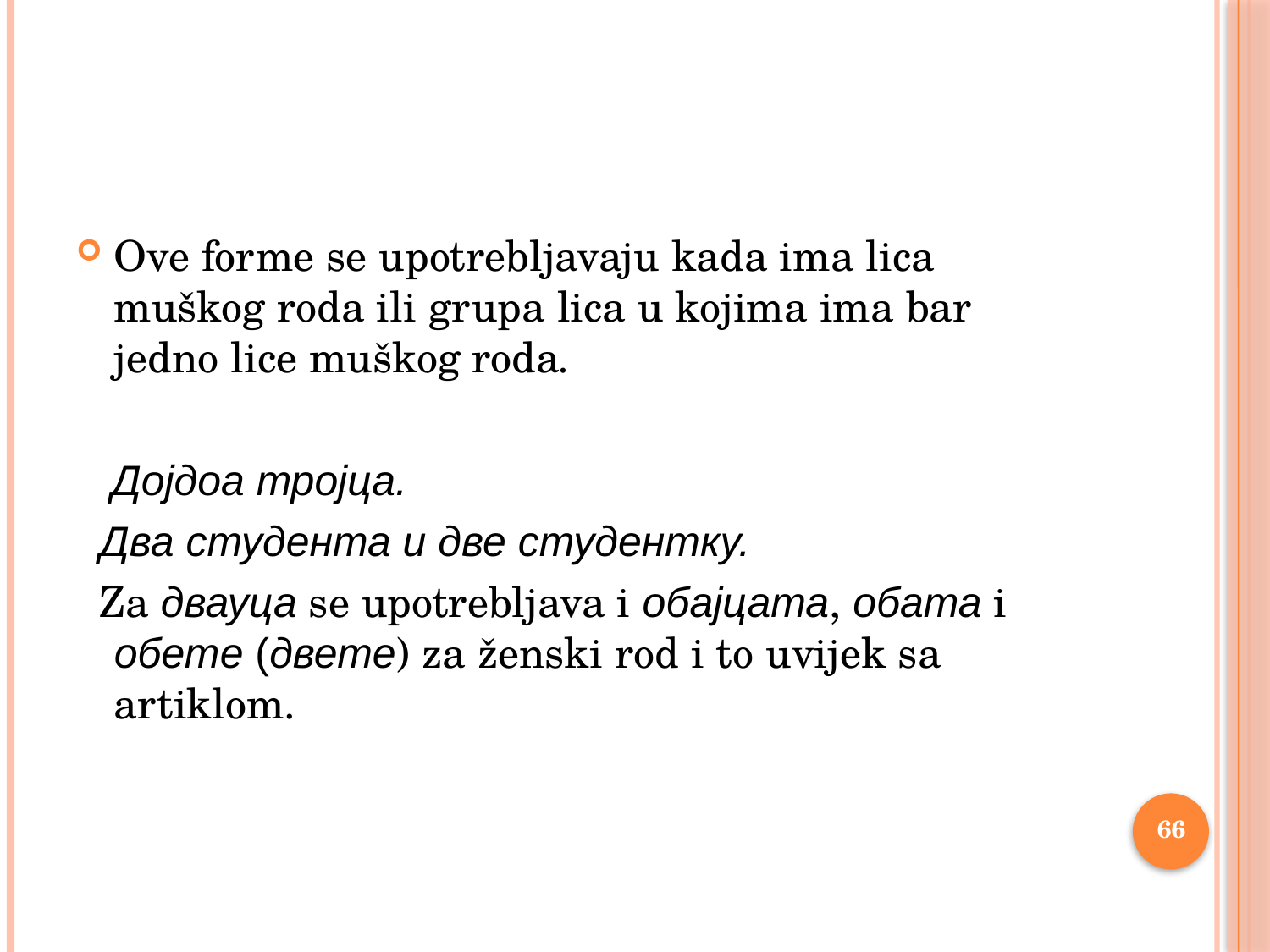

#
Ove forme se upotrebljavaju kada ima lica muškog roda ili grupa lica u kojima ima bar jedno lice muškog roda.

   Дојдоа тројца.
  Два студента и две студентку.
  Za двауца se upotrebljava i обајцата, обата i обете (двете) za ženski rod i to uvijek sa artiklom.

66